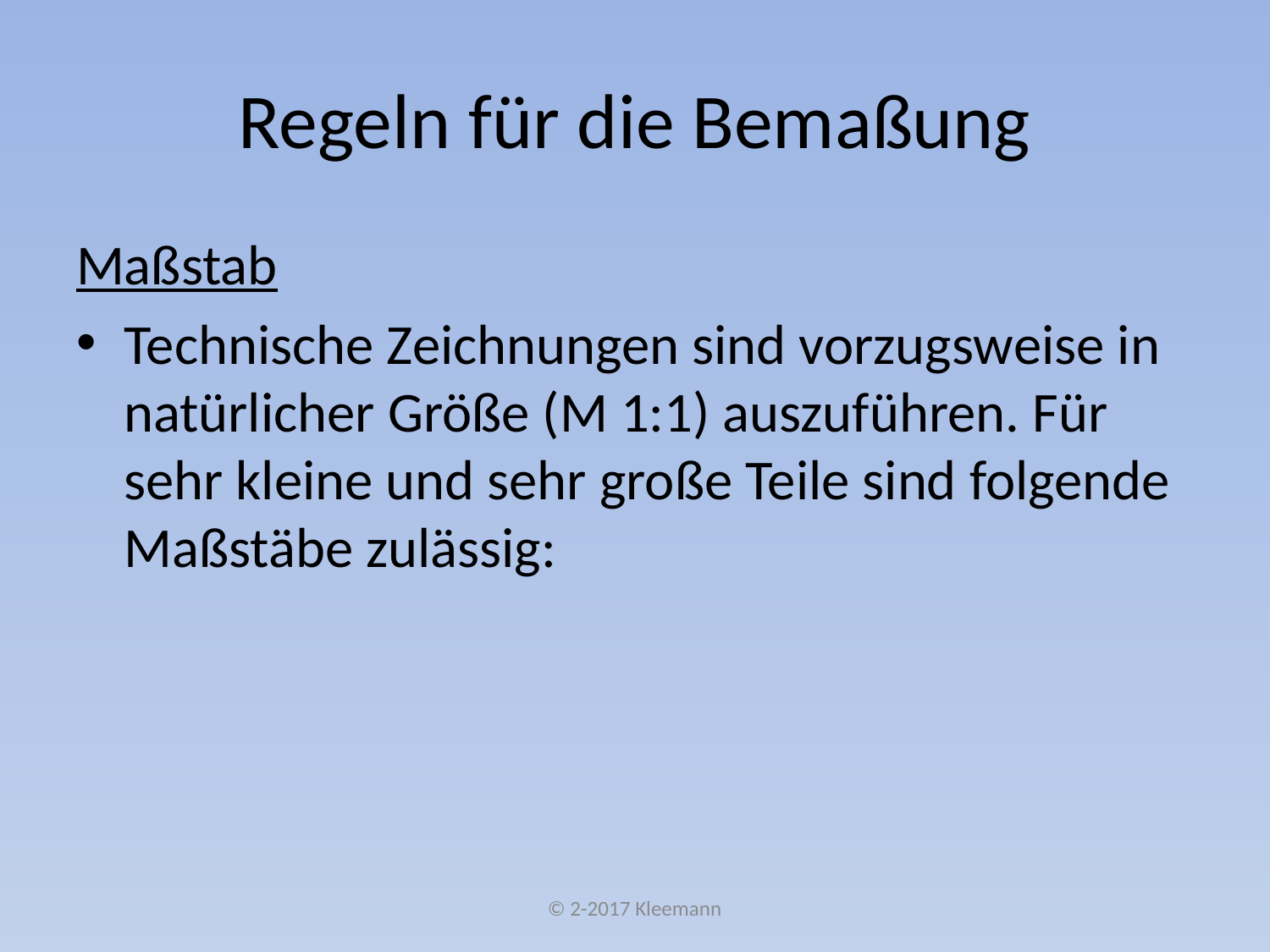

# Regeln für die Bemaßung
Maßstab
Technische Zeichnungen sind vorzugsweise in natürlicher Größe (M 1:1) auszuführen. Für sehr kleine und sehr große Teile sind folgende Maßstäbe zulässig:

© 2-2017 Kleemann